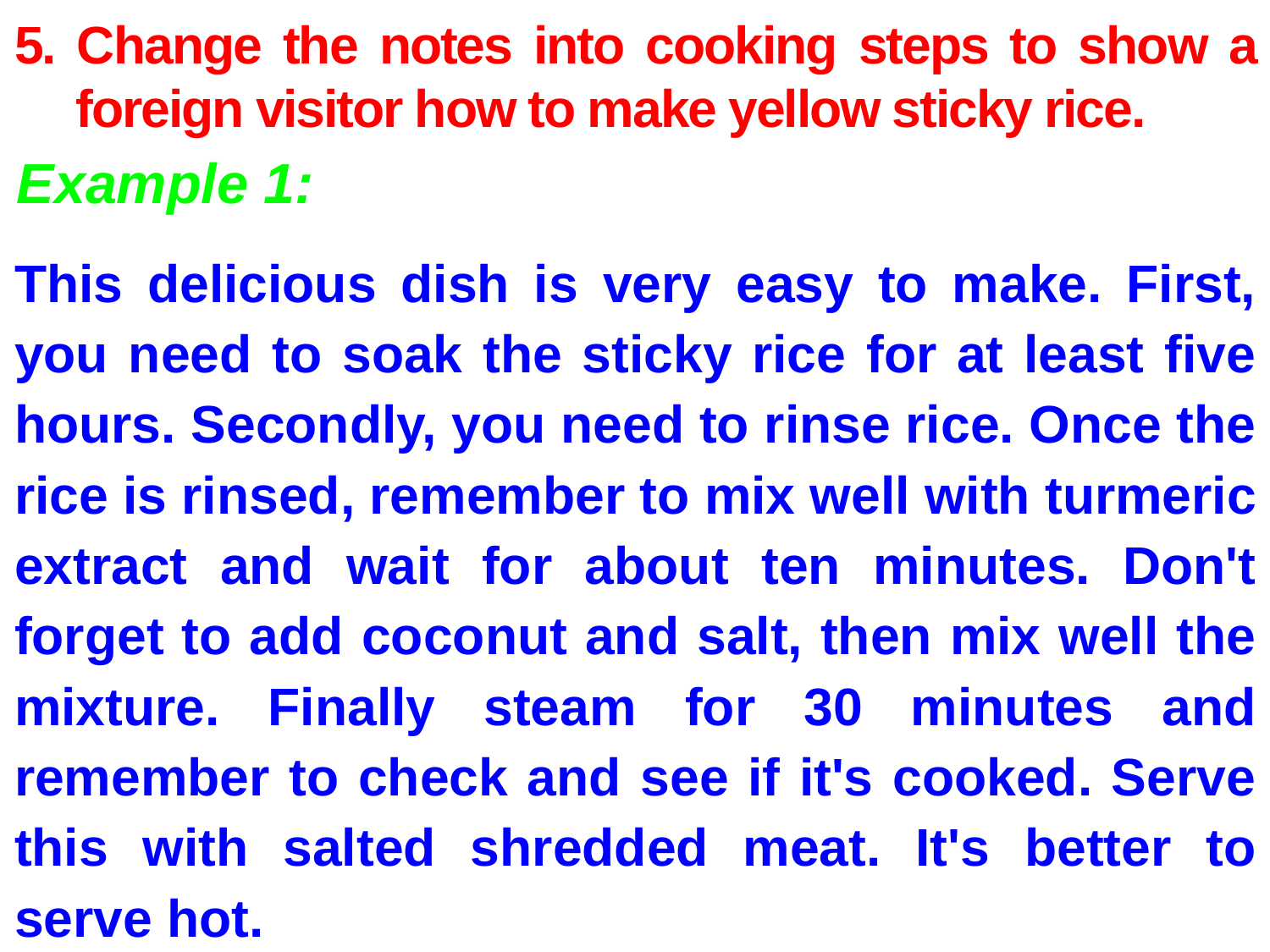

5. Change the notes into cooking steps to show a foreign visitor how to make yellow sticky rice.
Example 1:
This delicious dish is very easy to make. First, you need to soak the sticky rice for at least five hours. Secondly, you need to rinse rice. Once the rice is rinsed, remember to mix well with turmeric extract and wait for about ten minutes. Don't forget to add coconut and salt, then mix well the mixture. Finally steam for 30 minutes and remember to check and see if it's cooked. Serve this with salted shredded meat. It's better to serve hot.